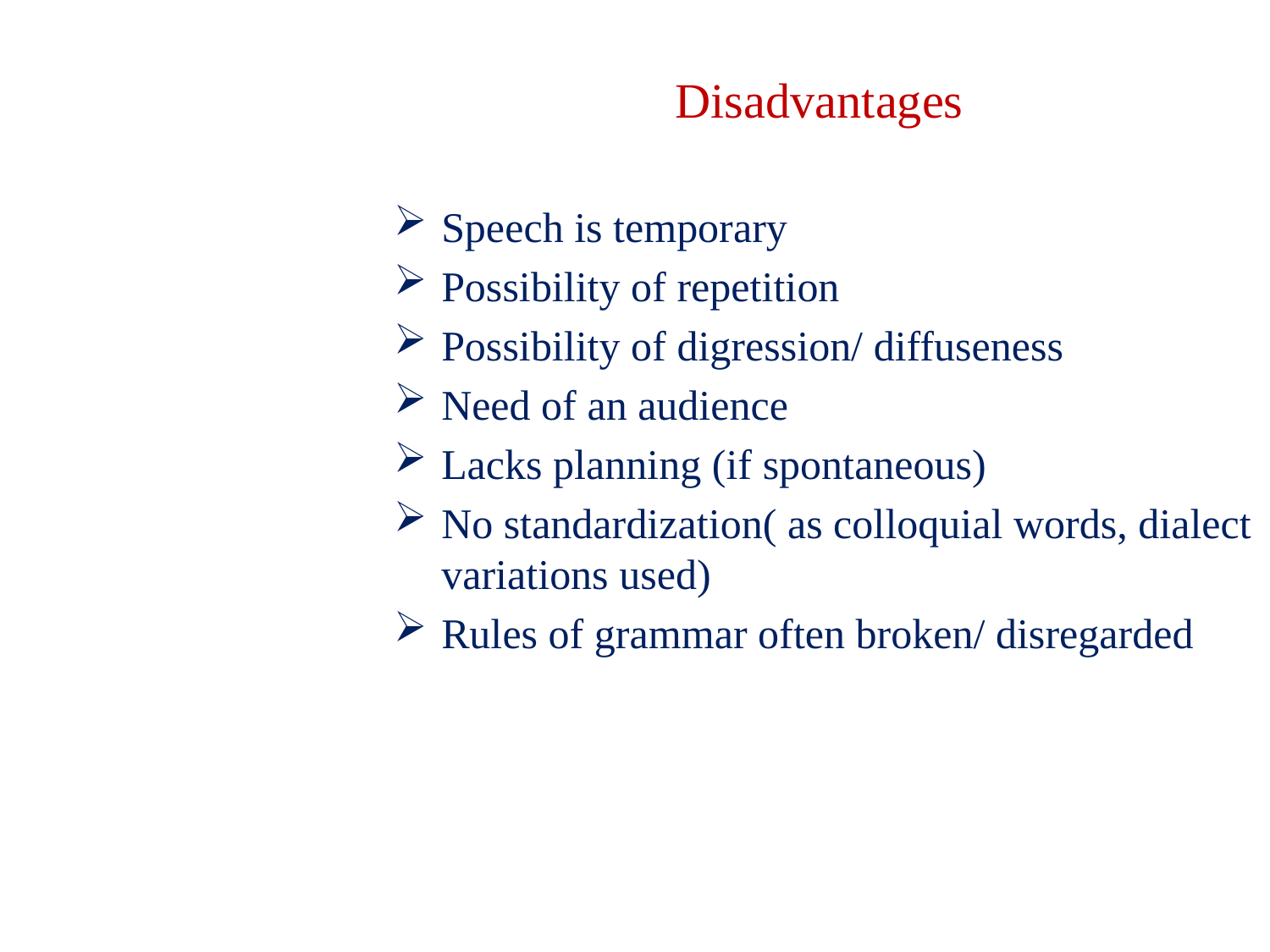

# Disadvantages
Speech is temporary
Possibility of repetition
Possibility of digression/ diffuseness
Need of an audience
Lacks planning (if spontaneous)
No standardization( as colloquial words, dialect variations used)
Rules of grammar often broken/ disregarded